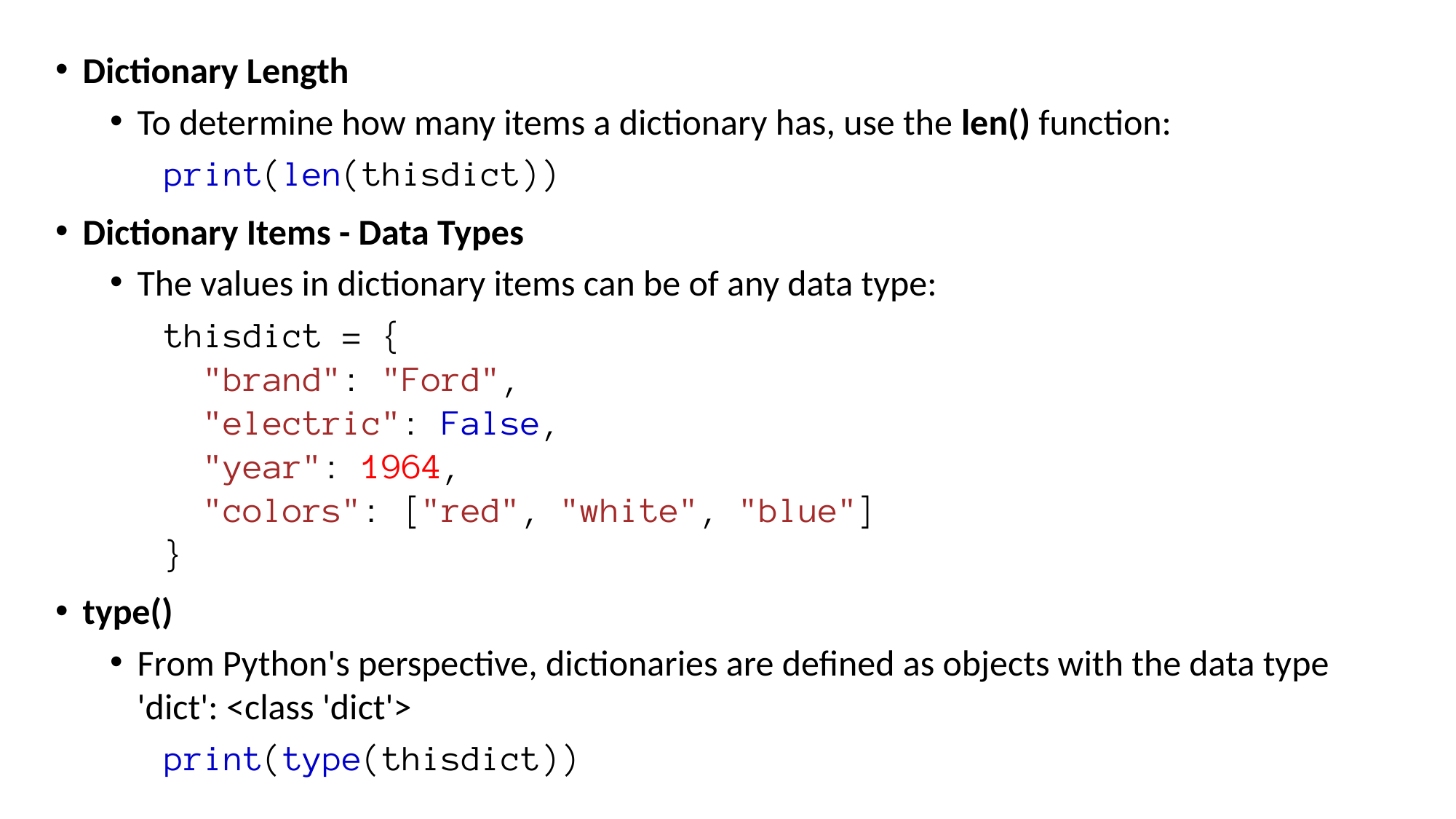

Dictionary Length
To determine how many items a dictionary has, use the len() function:
print(len(thisdict))
Dictionary Items - Data Types
The values in dictionary items can be of any data type:
thisdict = {
  "brand": "Ford",
  "electric": False,
  "year": 1964,
  "colors": ["red", "white", "blue"]
}
type()
From Python's perspective, dictionaries are defined as objects with the data type 'dict': <class 'dict'>
print(type(thisdict))